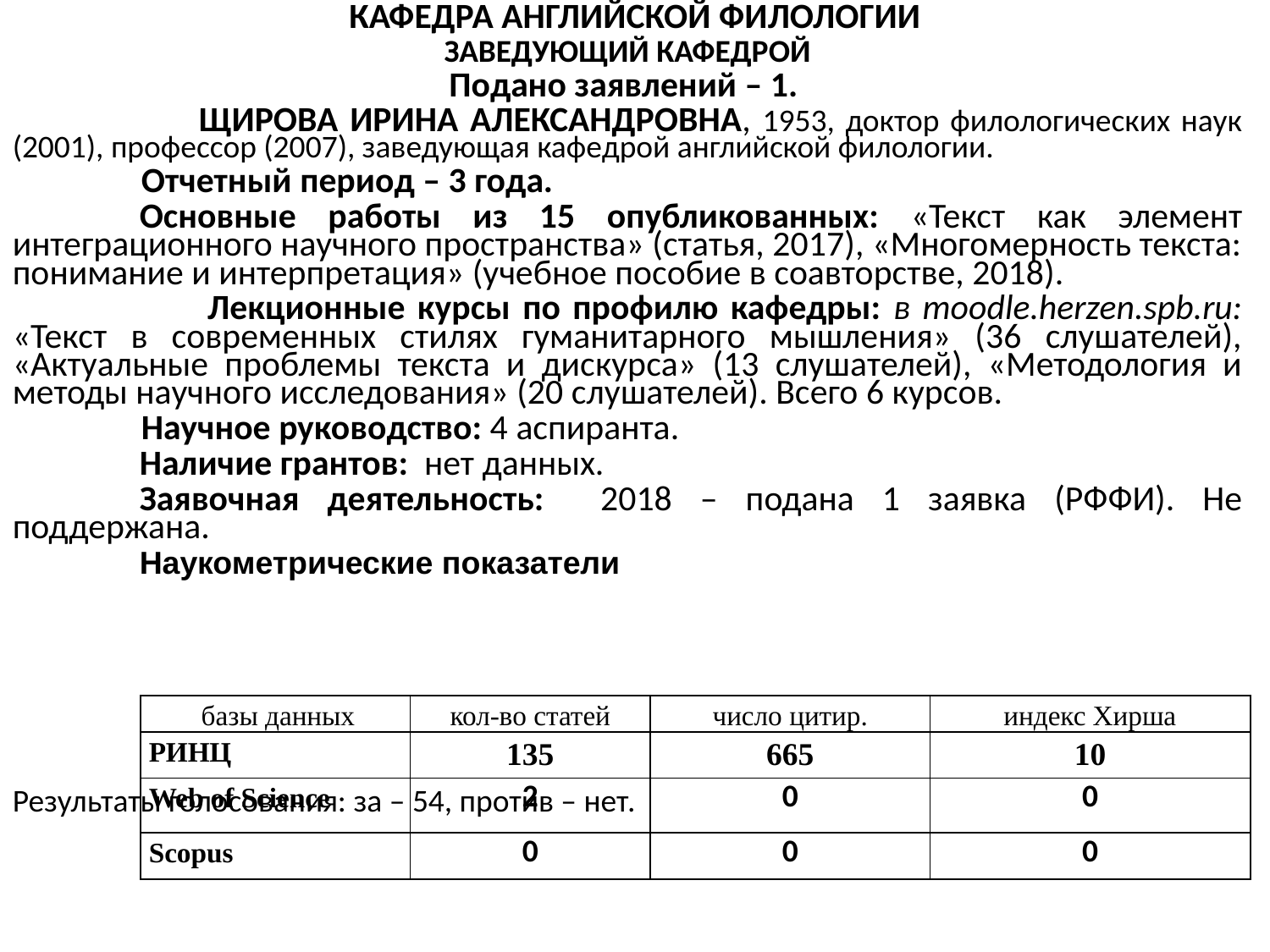

КАФЕДРА АНГЛИЙСКОЙ ФИЛОЛОГИИ
ЗАВЕДУЮЩИЙ КАФЕДРОЙ
Подано заявлений – 1.
                ЩИРОВА ИРИНА АЛЕКСАНДРОВНА, 1953, доктор филологических наук (2001), профессор (2007), заведующая кафедрой английской филологии.
                Отчетный период – 3 года.
	Основные работы из 15 опубликованных: «Текст как элемент интеграционного научного пространства» (статья, 2017), «Многомерность текста: понимание и интерпретация» (учебное пособие в соавторстве, 2018).
                Лекционные курсы по профилю кафедры: в moodle.herzen.spb.ru: «Текст в современных стилях гуманитарного мышления» (36 слушателей), «Актуальные проблемы текста и дискурса» (13 слушателей), «Методология и методы научного исследования» (20 слушателей). Всего 6 курсов.
                Научное руководство: 4 аспиранта.
	Наличие грантов:  нет данных.
	Заявочная деятельность:  2018 – подана 1 заявка (РФФИ). Не поддержана.
	Наукометрические показатели

Результаты голосования: за – 54, против – нет.

| базы данных | кол-во статей | число цитир. | индекс Хирша |
| --- | --- | --- | --- |
| РИНЦ | 135 | 665 | 10 |
| Web of Science | 2 | 0 | 0 |
| Scopus | 0 | 0 | 0 |